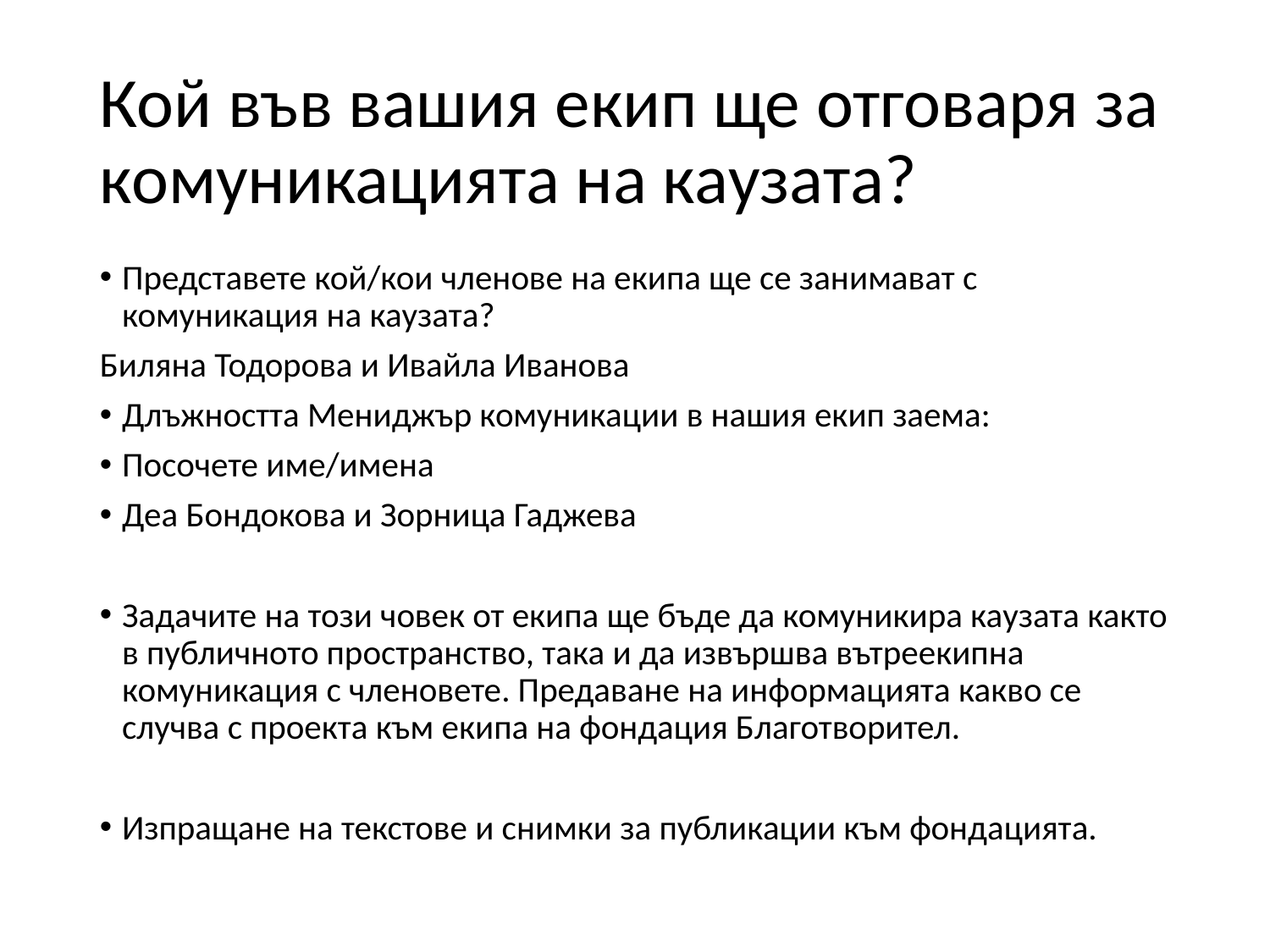

Кой във вашия екип ще отговаря за комуникацията на каузата?
Представете кой/кои членове на екипа ще се занимават с комуникация на каузата?
Биляна Тодорова и Ивайла Иванова
Длъжността Мениджър комуникации в нашия екип заема:
Посочете име/имена
Деа Бондокова и Зорница Гаджева

Задачите на този човек от екипа ще бъде да комуникира каузата както в публичното пространство, така и да извършва вътреекипна комуникация с членовете. Предаване на информацията какво се случва с проекта към екипа на фондация Благотворител.

Изпращане на текстове и снимки за публикации към фондацията.